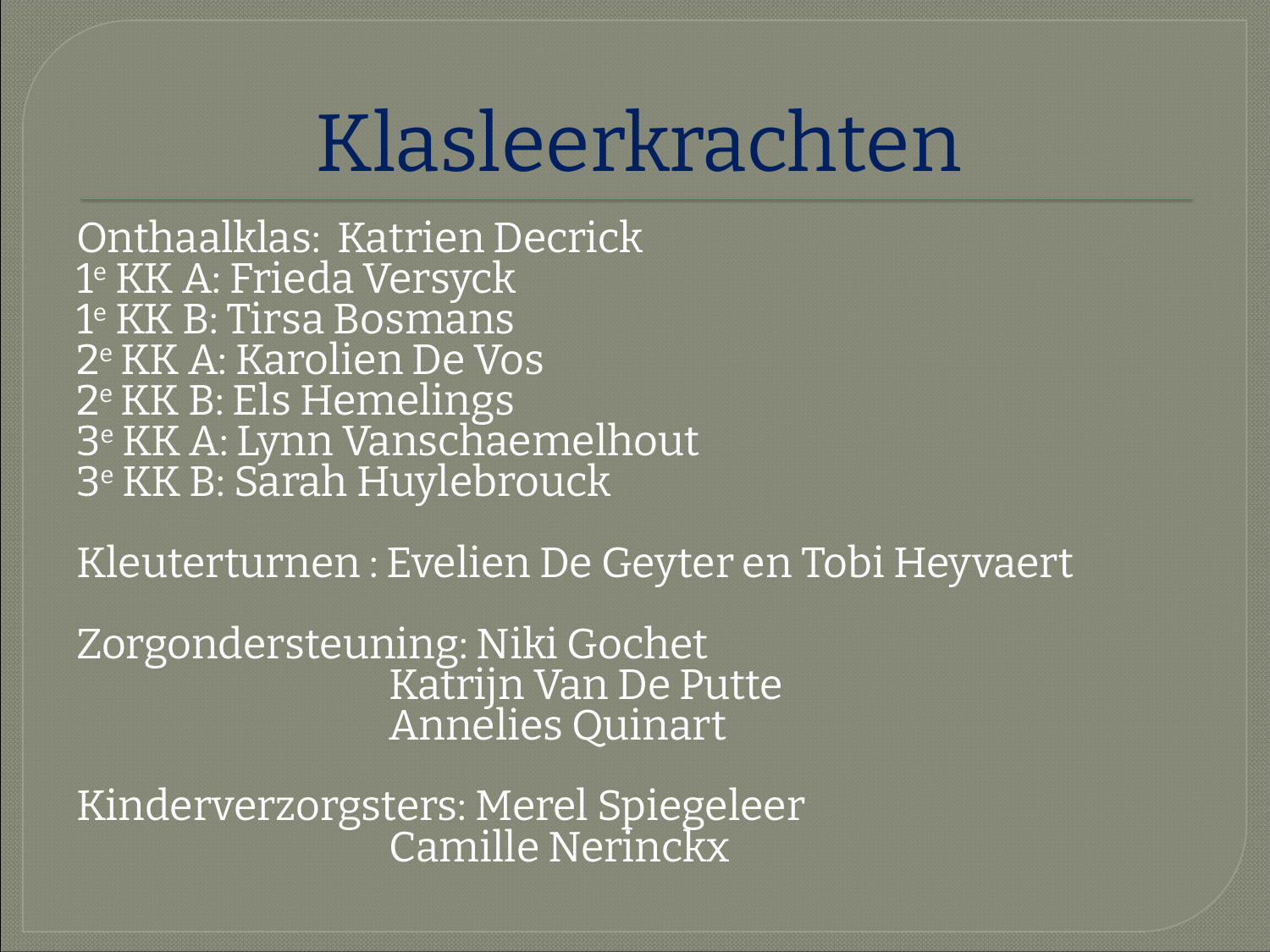

# Klasleerkrachten
Onthaalklas:  Katrien Decrick
1e KK A: Frieda Versyck
1e KK B: Tirsa Bosmans
2e KK A: Karolien De Vos
2e KK B: Els Hemelings
3e KK A: Lynn Vanschaemelhout
3e KK B: Sarah Huylebrouck

Kleuterturnen : Evelien De Geyter en Tobi Heyvaert

Zorgondersteuning: Niki Gochet
                                     Katrijn Van De Putte
                                     Annelies Quinart

Kinderverzorgsters: Merel Spiegeleer
                                     Camille Nerinckx